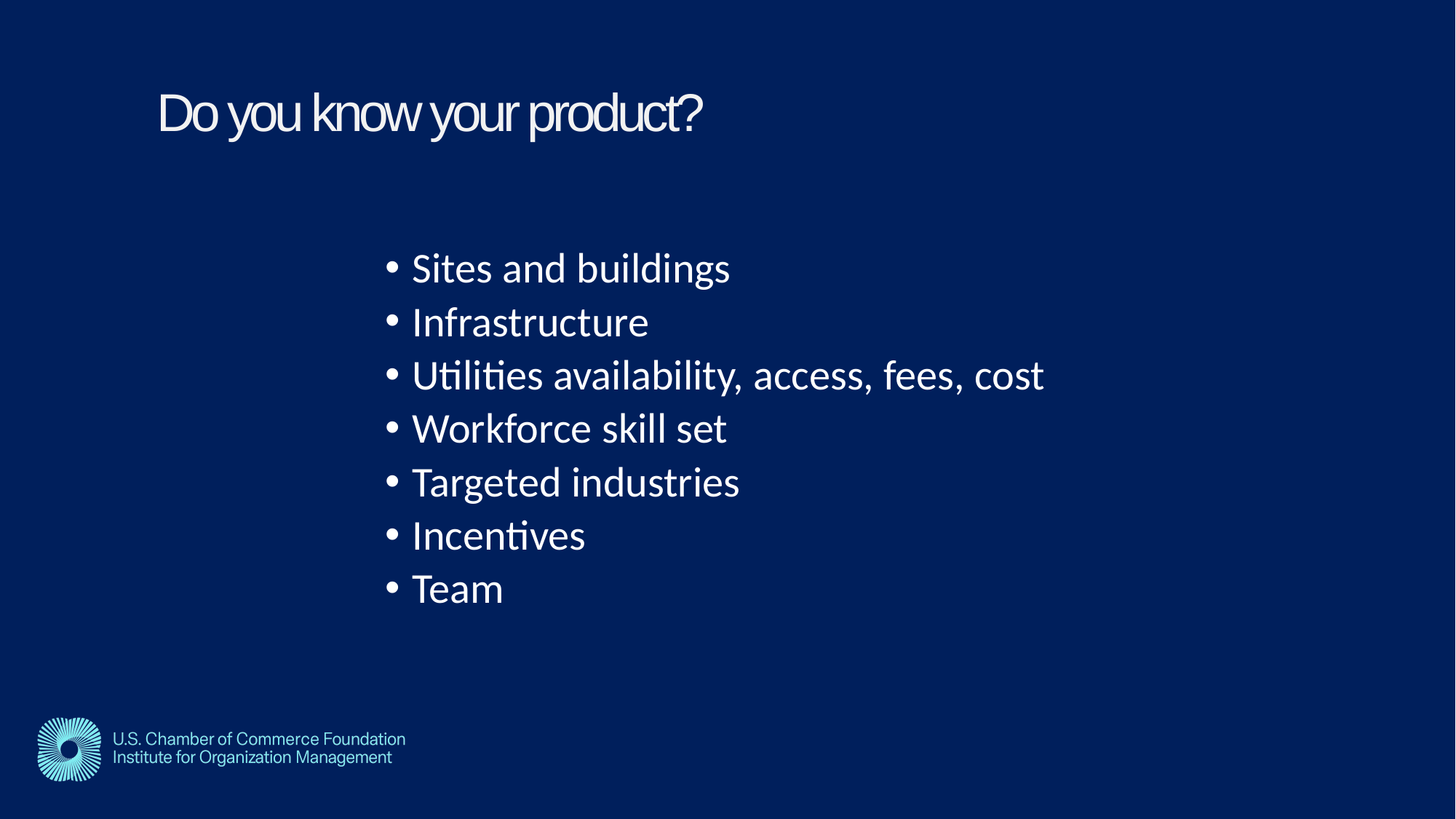

# Do you know your product?
Sites and buildings
Infrastructure
Utilities availability, access, fees, cost
Workforce skill set
Targeted industries
Incentives
Team